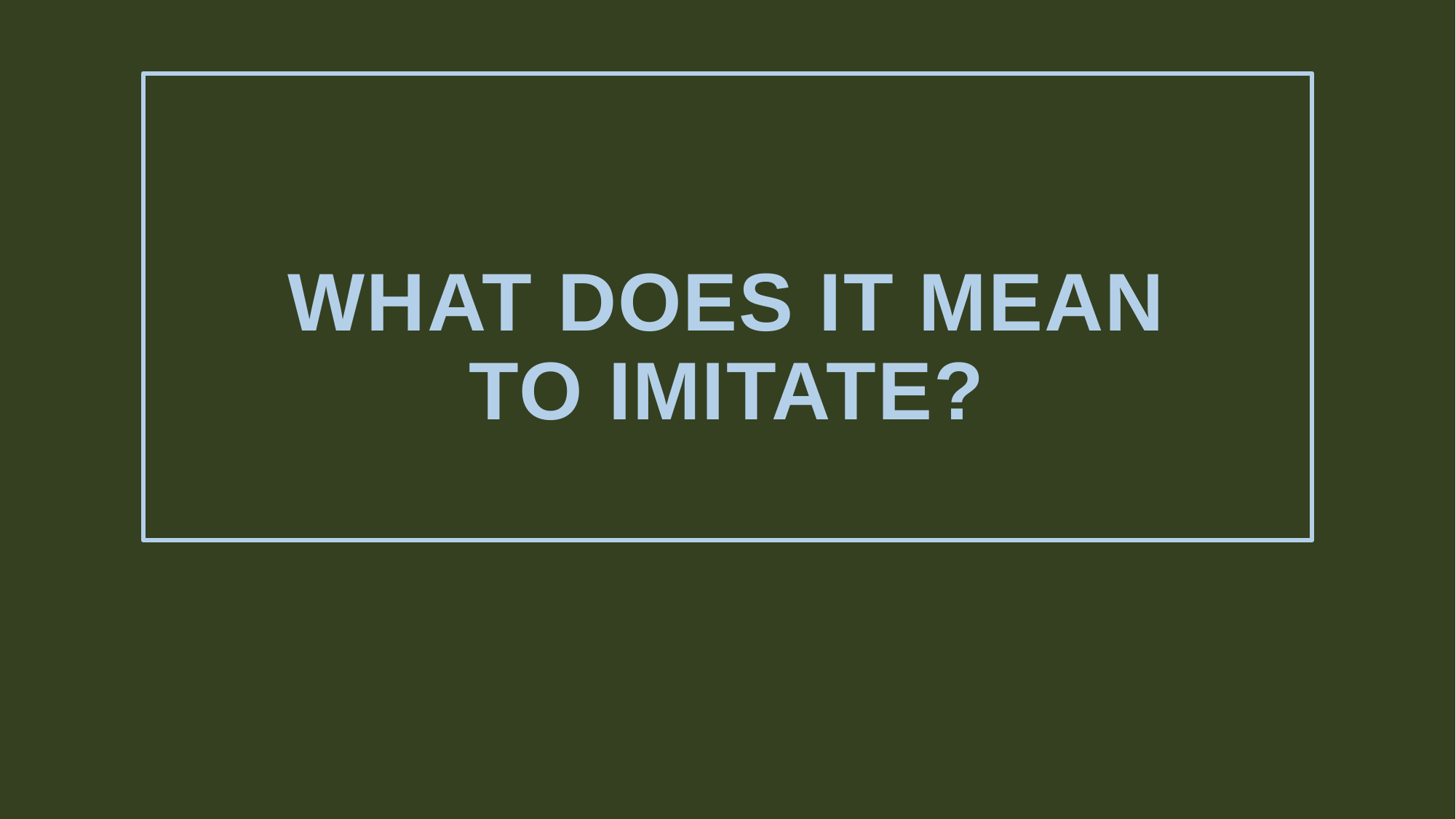

# WHAT DOES IT MEAN TO IMITATE?